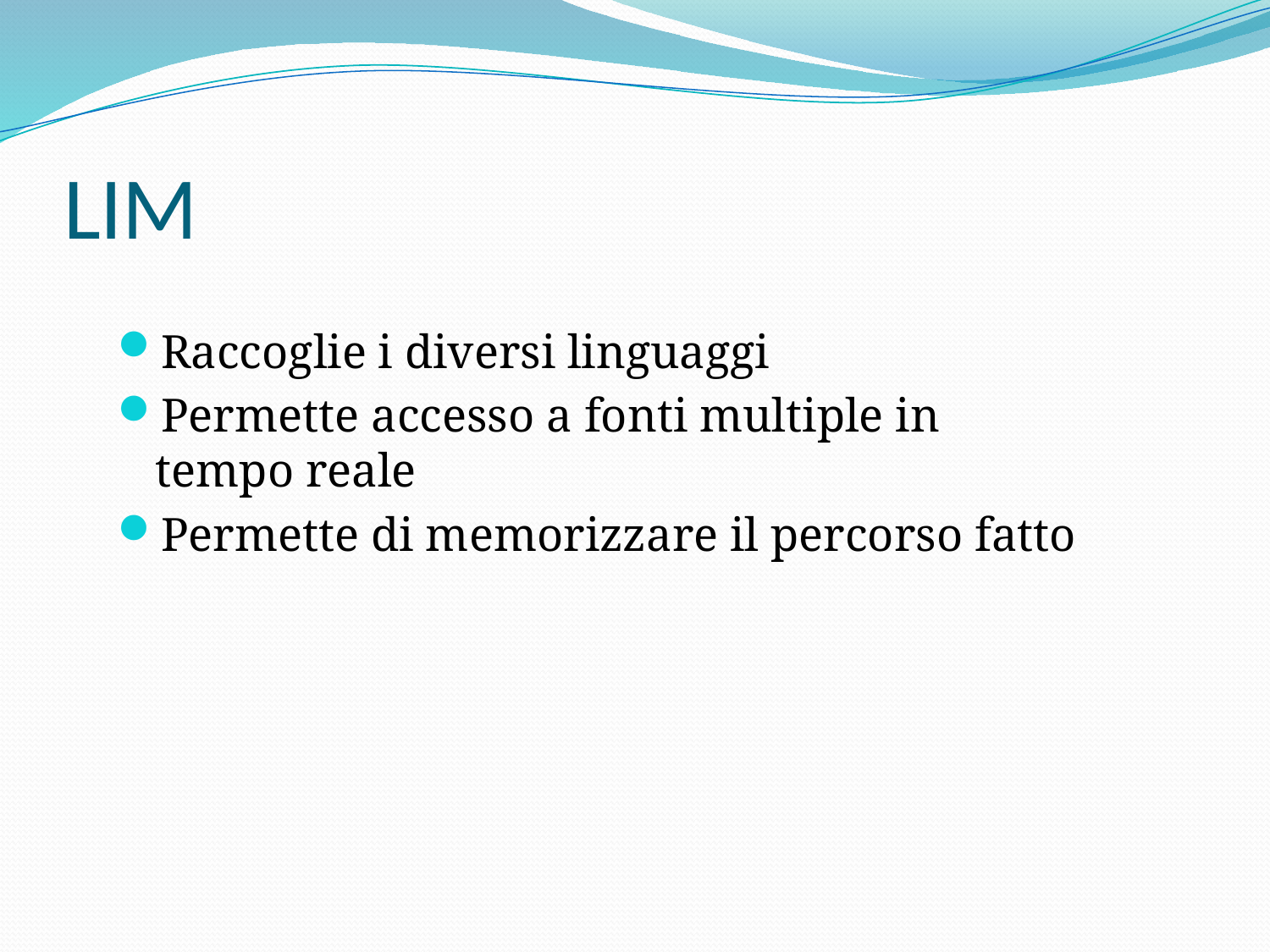

# LIM
Raccoglie i diversi linguaggi
Permette accesso a fonti multiple in tempo reale
Permette di memorizzare il percorso fatto